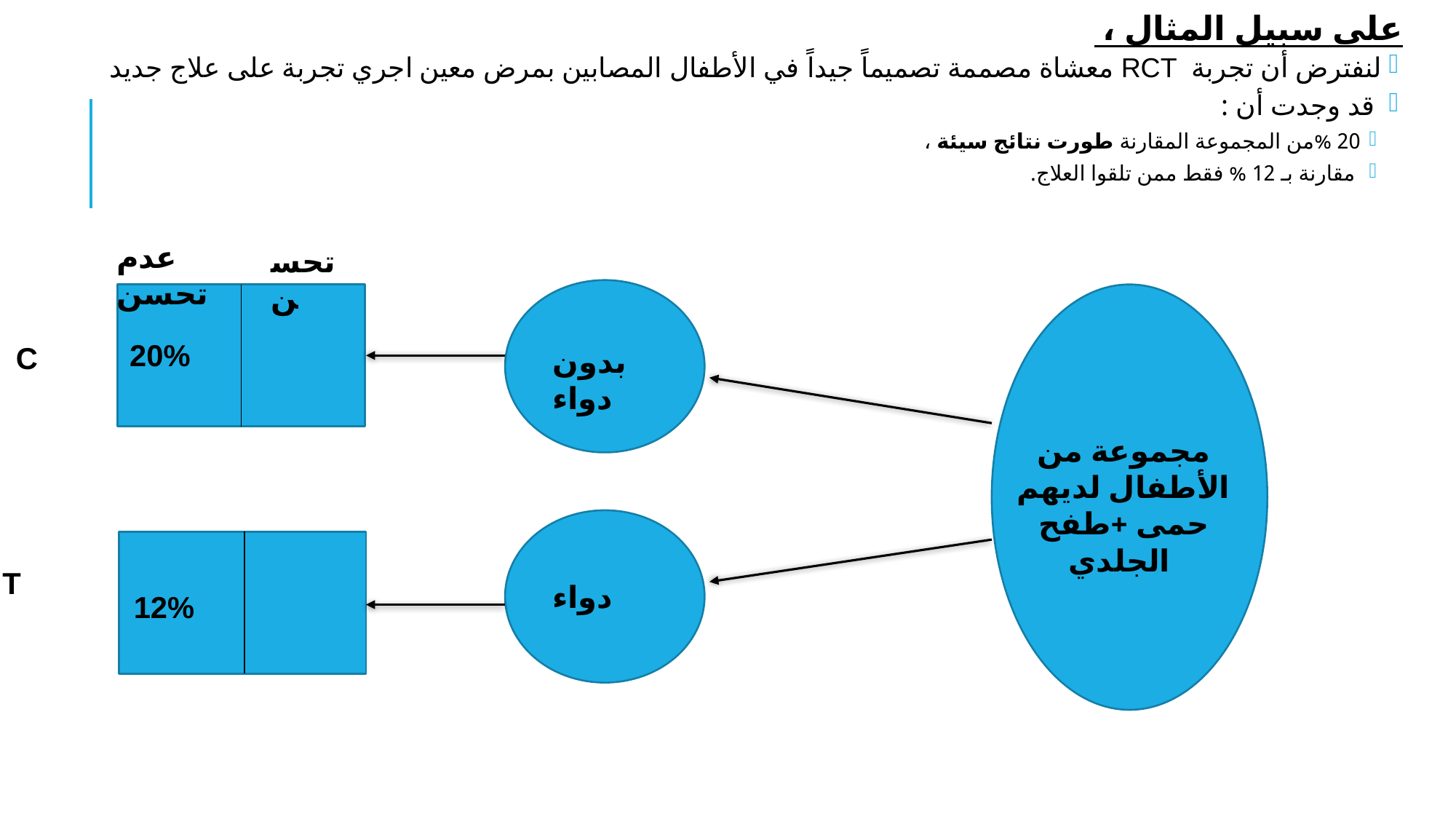

على سبيل المثال ،
لنفترض أن تجربة  RCT معشاة مصممة تصميماً جيداً في الأطفال المصابين بمرض معين اجري تجربة على علاج جديد
 قد وجدت أن :
20 %من المجموعة المقارنة طورت نتائج سيئة ،
 مقارنة بـ 12 % فقط ممن تلقوا العلاج.

عدم تحسن
تحسن

20%
C
بدون دواء
مجموعة من الأطفال لديهم
حمى +طفح الجلدي

T
دواء
12%